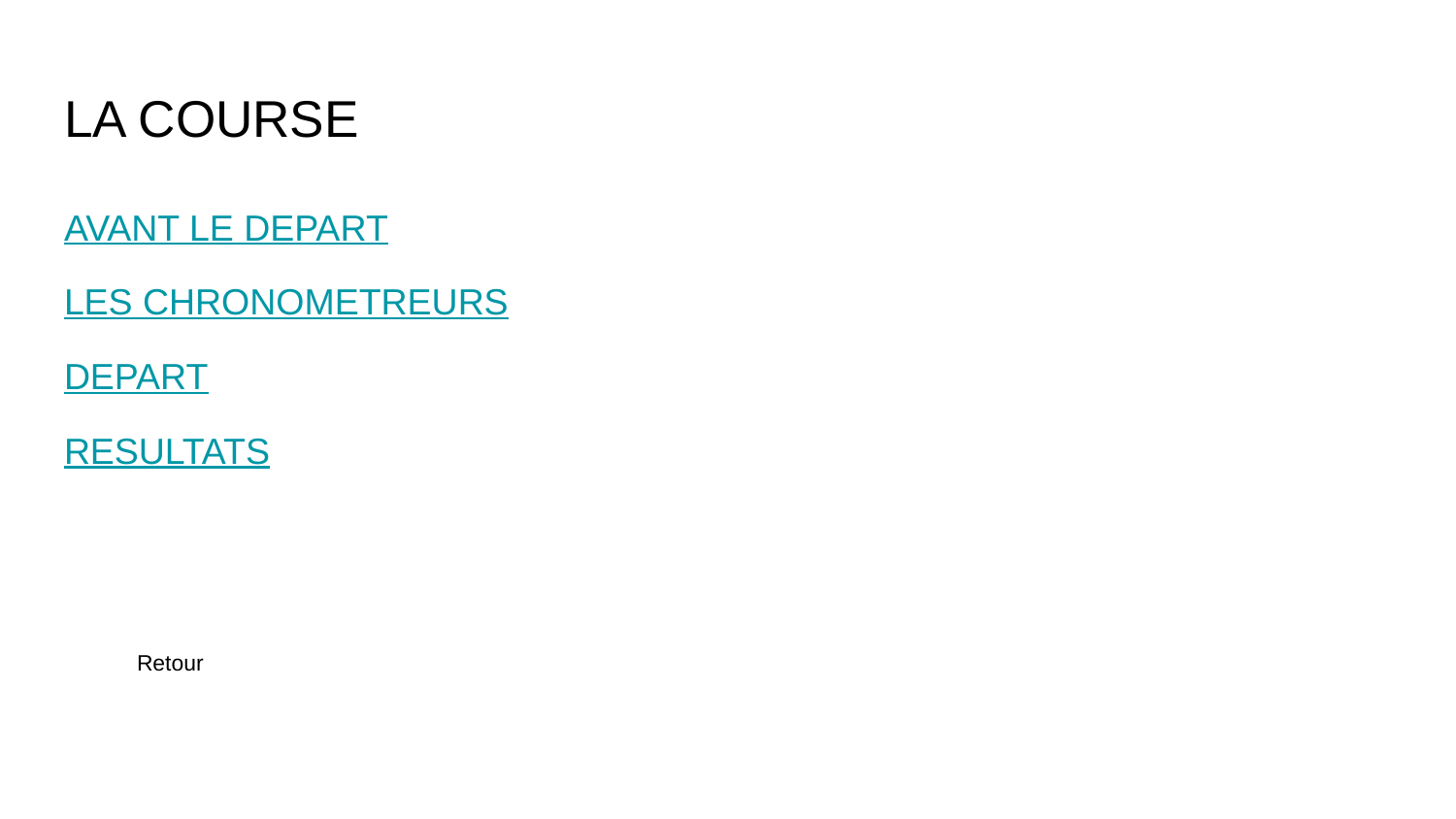

# LA COURSE
AVANT LE DEPART
LES CHRONOMETREURS
DEPART
RESULTATS

Retour